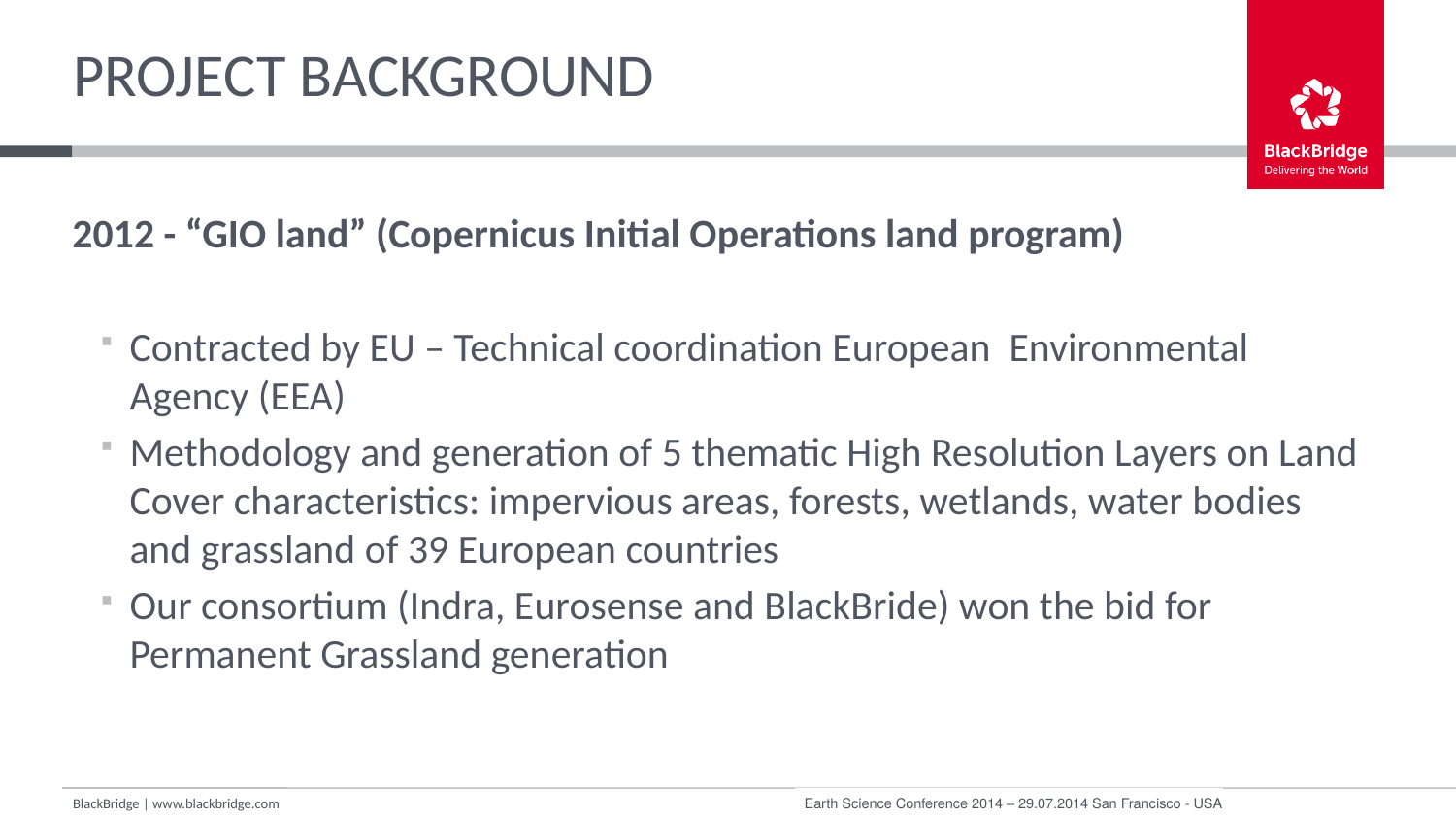

# Project background
2012 - “GIO land” (Copernicus Initial Operations land program)

Contracted by EU – Technical coordination European  Environmental Agency (EEA)
Methodology and generation of 5 thematic High Resolution Layers on Land Cover characteristics: impervious areas, forests, wetlands, water bodies and grassland of 39 European countries
Our consortium (Indra, Eurosense and BlackBride) won the bid for Permanent Grassland generation